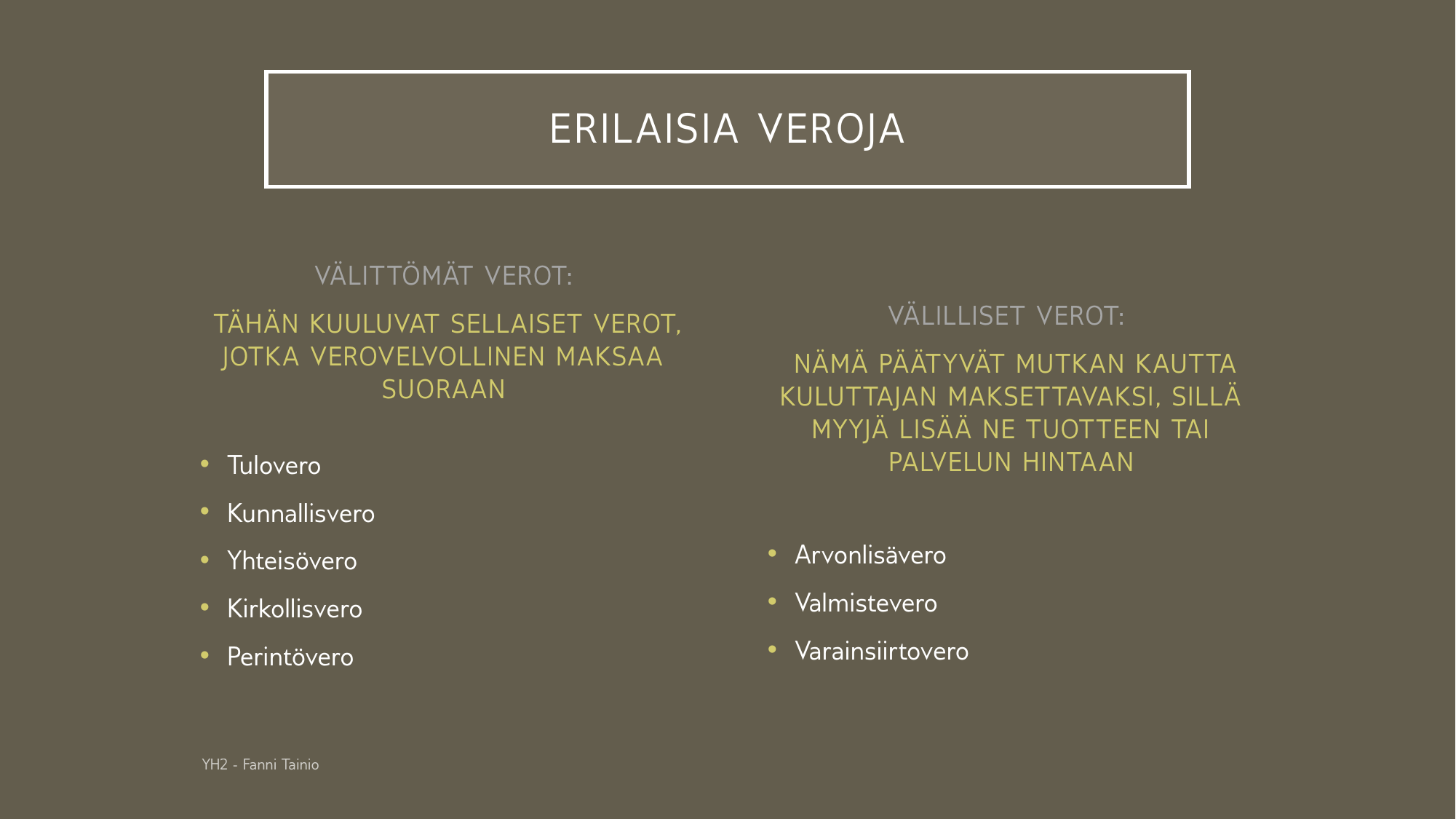

# Erilaisia veroja
Välilliset verot:
 Nämä päätyvät mutkan kautta kuluttajan maksettavaksi, sillä myyjä lisää ne tuotteen tai palvelun hintaan
Välittömät verot:
 Tähän kuuluvat sellaiset verot, jotka verovelvollinen maksaa suoraan
Tulovero
Kunnallisvero
Yhteisövero
Kirkollisvero
Perintövero
Arvonlisävero
Valmistevero
Varainsiirtovero
YH2 - Fanni Tainio